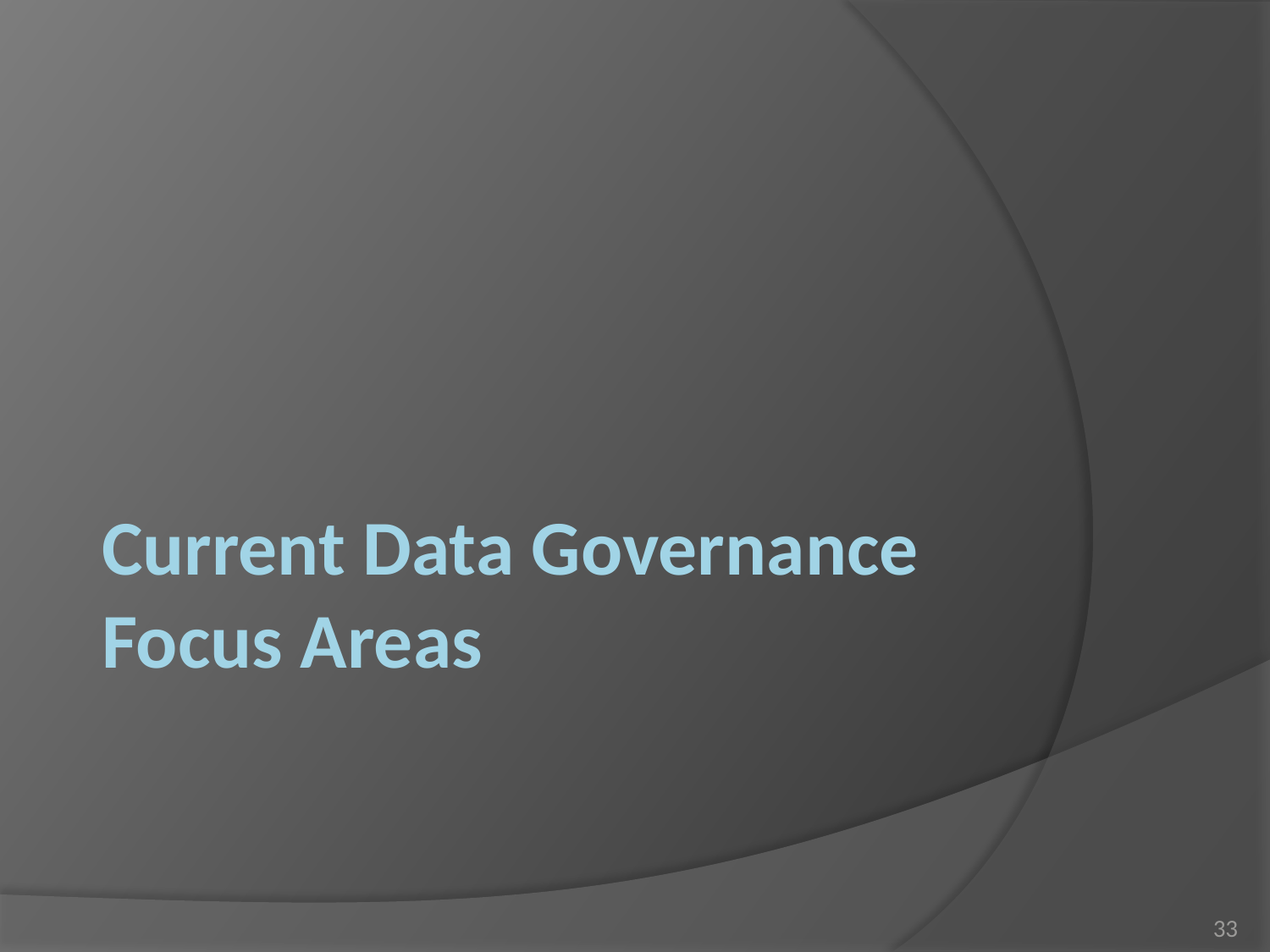

# Current Data Governance Focus Areas
33